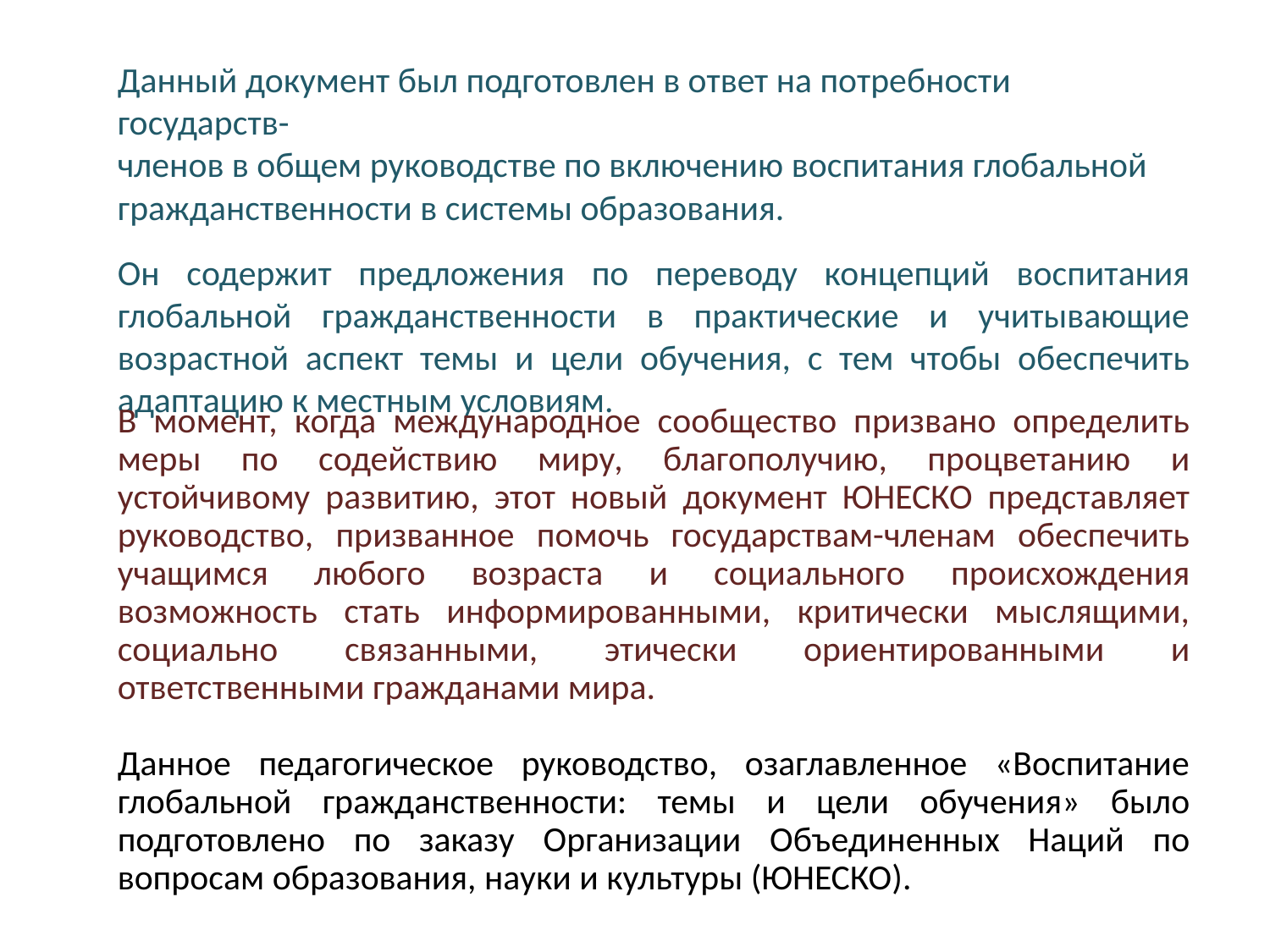

Данный документ был подготовлен в ответ на потребности государств-
членов в общем руководстве по включению воспитания глобальной гражданственности в системы образования.

Он содержит предложения по переводу концепций воспитания глобальной гражданственности в практические и учитывающие возрастной аспект темы и цели обучения, с тем чтобы обеспечить адаптацию к местным условиям.
В момент, когда международное сообщество призвано определить меры по содействию миру, благополучию, процветанию и устойчивому развитию, этот новый документ ЮНЕСКО представляет руководство, призванное помочь государствам-членам обеспечить учащимся любого возраста и социального происхождения возможность стать информированными, критически мыслящими, социально связанными, этически ориентированными и ответственными гражданами мира.

Данное педагогическое руководство, озаглавленное «Воспитание глобальной гражданственности: темы и цели обучения» было подготовлено по заказу Организации Объединенных Наций по вопросам образования, науки и культуры (ЮНЕСКО).